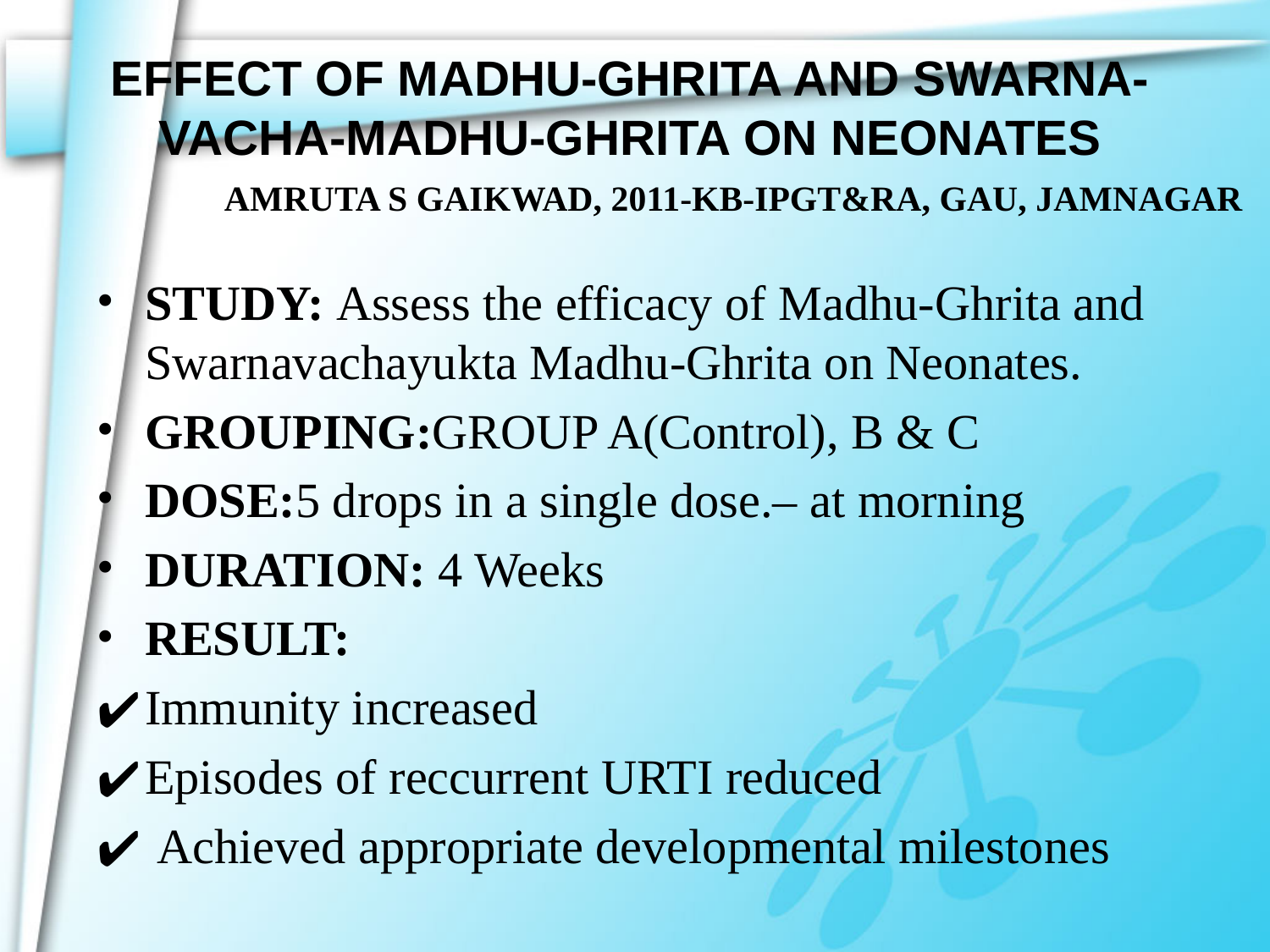

# EFFECT OF MADHU-GHRITA AND SWARNA-VACHA-MADHU-GHRITA ON NEONATES
AMRUTA S GAIKWAD, 2011-KB-IPGT&RA, GAU, JAMNAGAR
STUDY: Assess the efficacy of Madhu-Ghrita and Swarnavachayukta Madhu-Ghrita on Neonates.
GROUPING:GROUP A(Control), B & C
DOSE:5 drops in a single dose.– at morning
DURATION: 4 Weeks
RESULT:
Immunity increased
Episodes of reccurrent URTI reduced
 Achieved appropriate developmental milestones